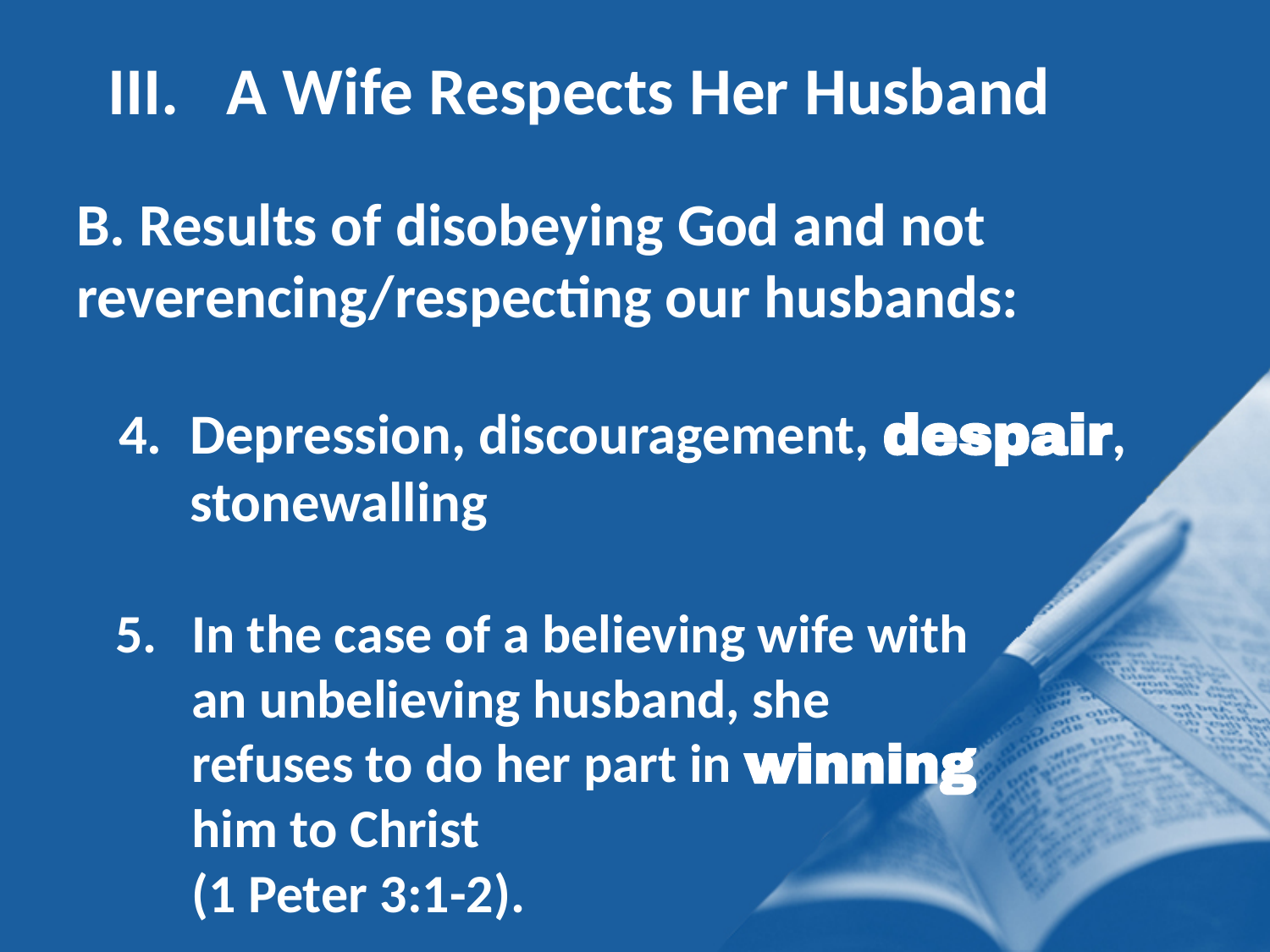

A Wife Respects Her Husband
B. Results of disobeying God and not reverencing/respecting our husbands:
Depression, discouragement, despair, stonewalling
In the case of a believing wife with an unbelieving husband, she refuses to do her part in winning him to Christ
(1 Peter 3:1-2).